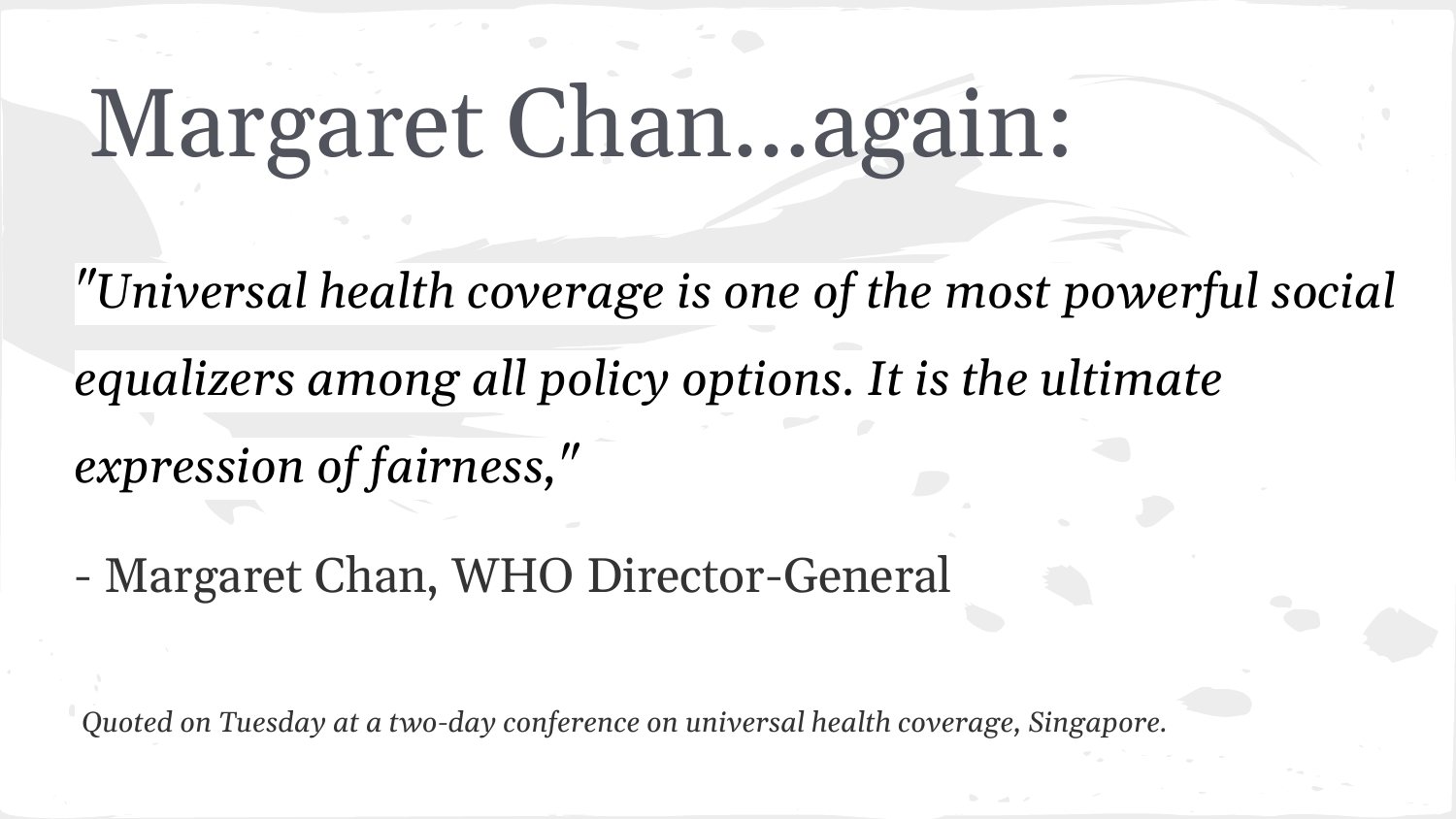

# Margaret Chan...again:
"Universal health coverage is one of the most powerful social equalizers among all policy options. It is the ultimate expression of fairness,"
- Margaret Chan, WHO Director-General

 Quoted on Tuesday at a two-day conference on universal health coverage, Singapore.